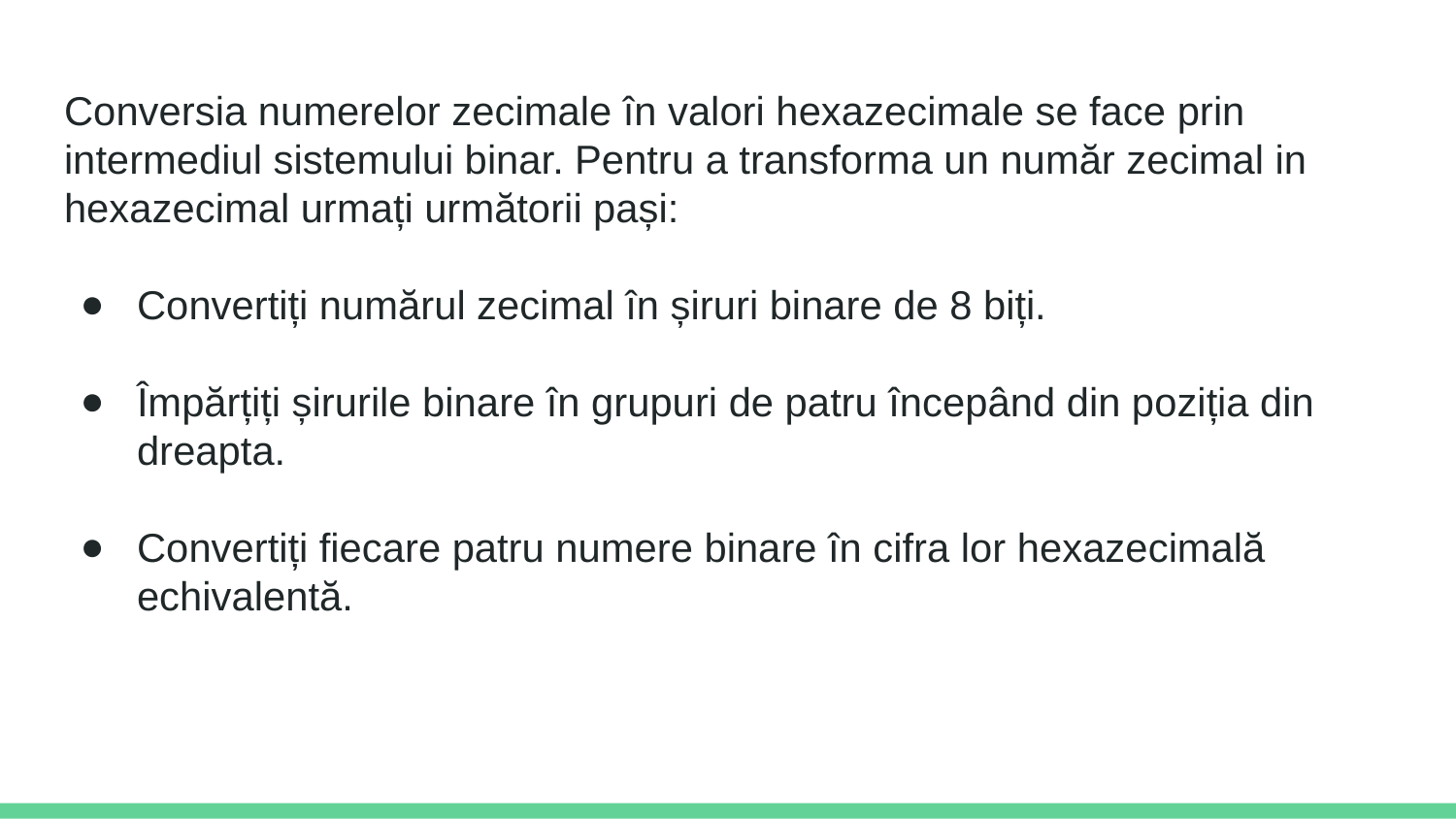

# Conversia numerelor zecimale în valori hexazecimale se face prin intermediul sistemului binar. Pentru a transforma un număr zecimal in hexazecimal urmați următorii pași:

Convertiți numărul zecimal în șiruri binare de 8 biți.

Împărțiți șirurile binare în grupuri de patru începând din poziția din dreapta.

Convertiți fiecare patru numere binare în cifra lor hexazecimală echivalentă.